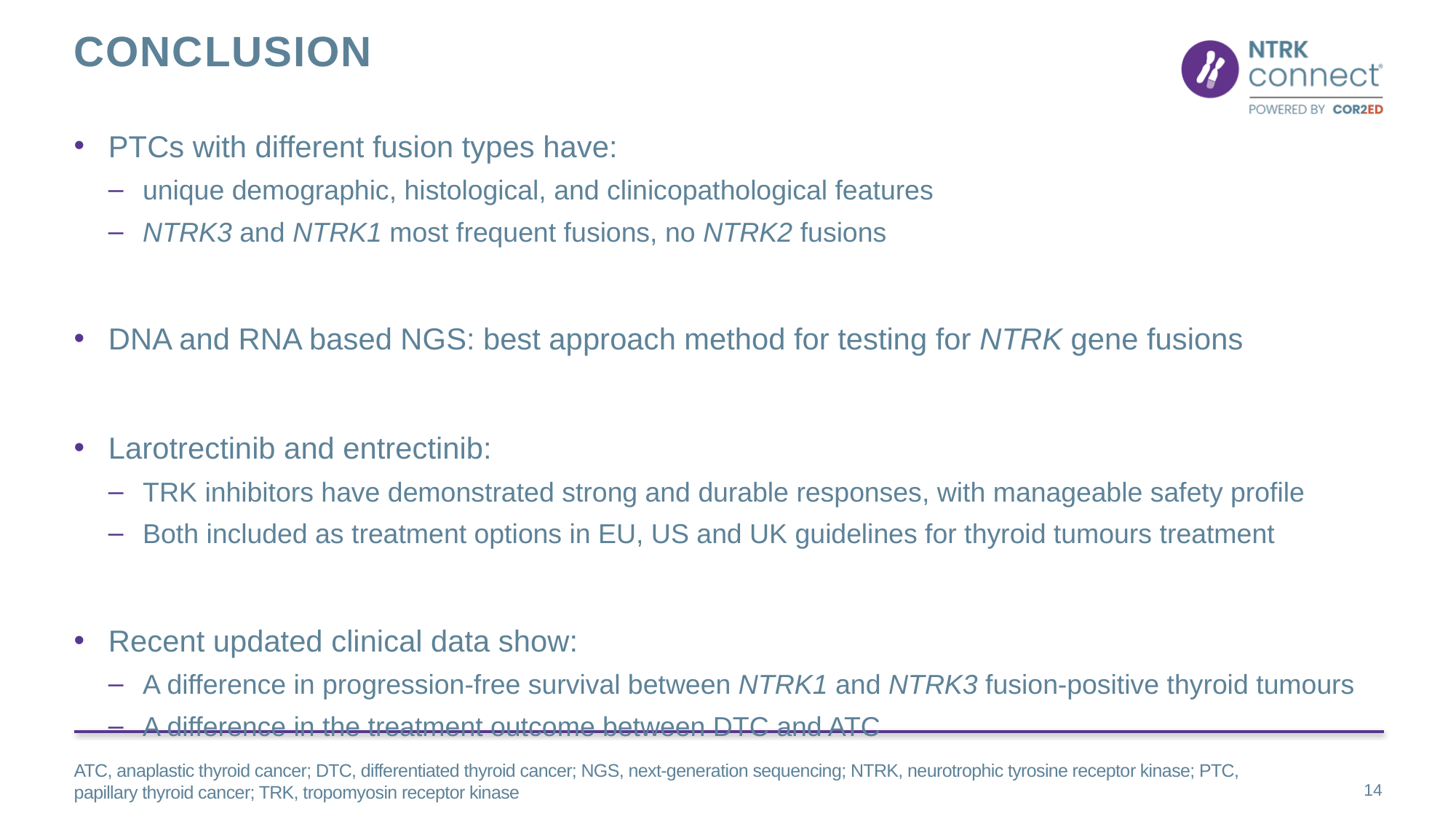

# conclusion
PTCs with different fusion types have:
unique demographic, histological, and clinicopathological features
NTRK3 and NTRK1 most frequent fusions, no NTRK2 fusions

DNA and RNA based NGS: best approach method for testing for NTRK gene fusions

Larotrectinib and entrectinib:
TRK inhibitors have demonstrated strong and durable responses, with manageable safety profile
Both included as treatment options in EU, US and UK guidelines for thyroid tumours treatment

Recent updated clinical data show:
A difference in progression-free survival between NTRK1 and NTRK3 fusion-positive thyroid tumours
A difference in the treatment outcome between DTC and ATC

ATC, anaplastic thyroid cancer; DTC, differentiated thyroid cancer; NGS, next-generation sequencing; NTRK, neurotrophic tyrosine receptor kinase; PTC, papillary thyroid cancer; TRK, tropomyosin receptor kinase
14